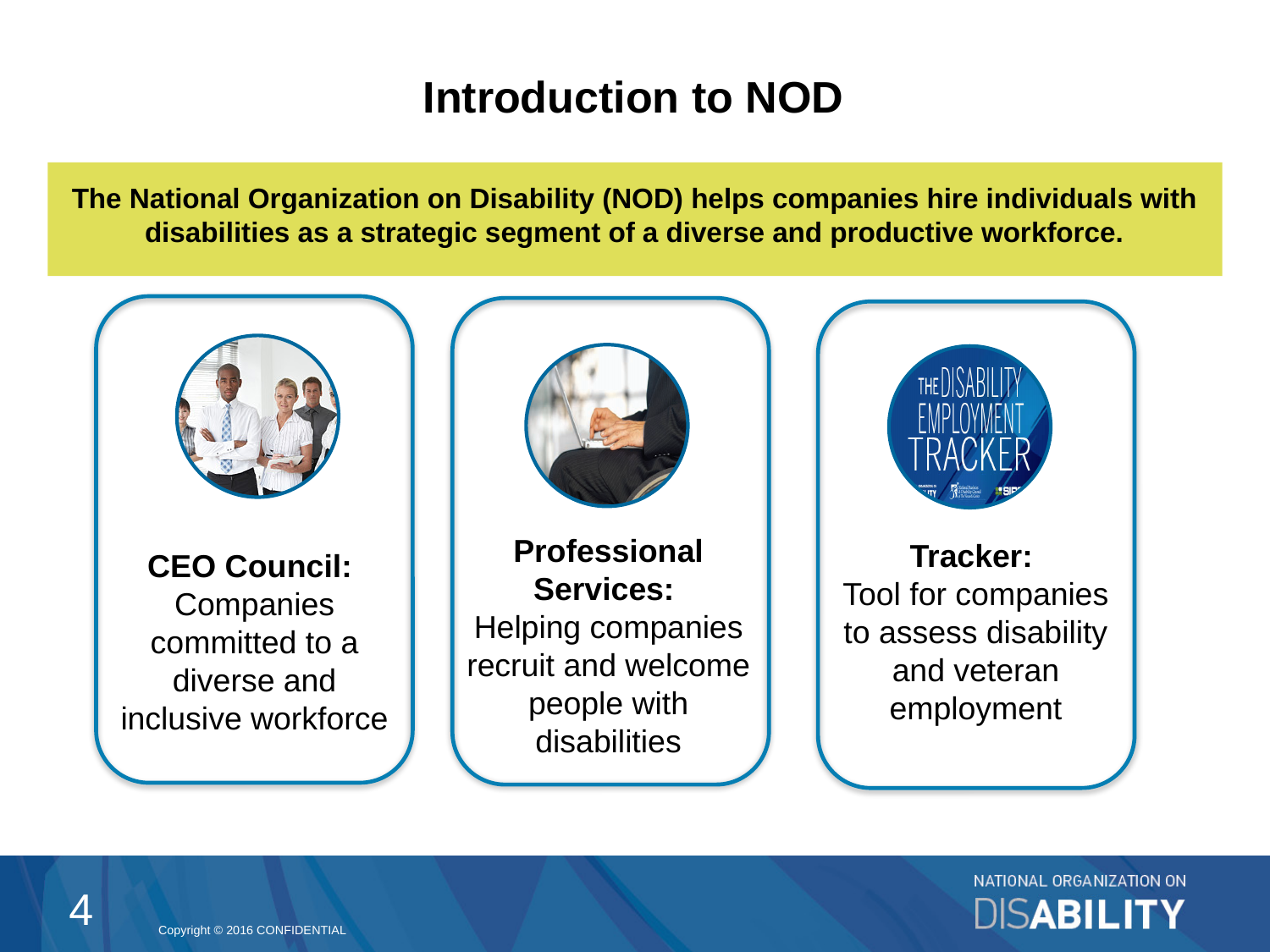

# Introduction to NOD
The National Organization on Disability (NOD) helps companies hire individuals with disabilities as a strategic segment of a diverse and productive workforce.

Professional Services:
Helping companies recruit and welcome people with disabilities

Tracker:
Tool for companies to assess disability and veteran employment

CEO Council:
Companies committed to a diverse and inclusive workforce

4